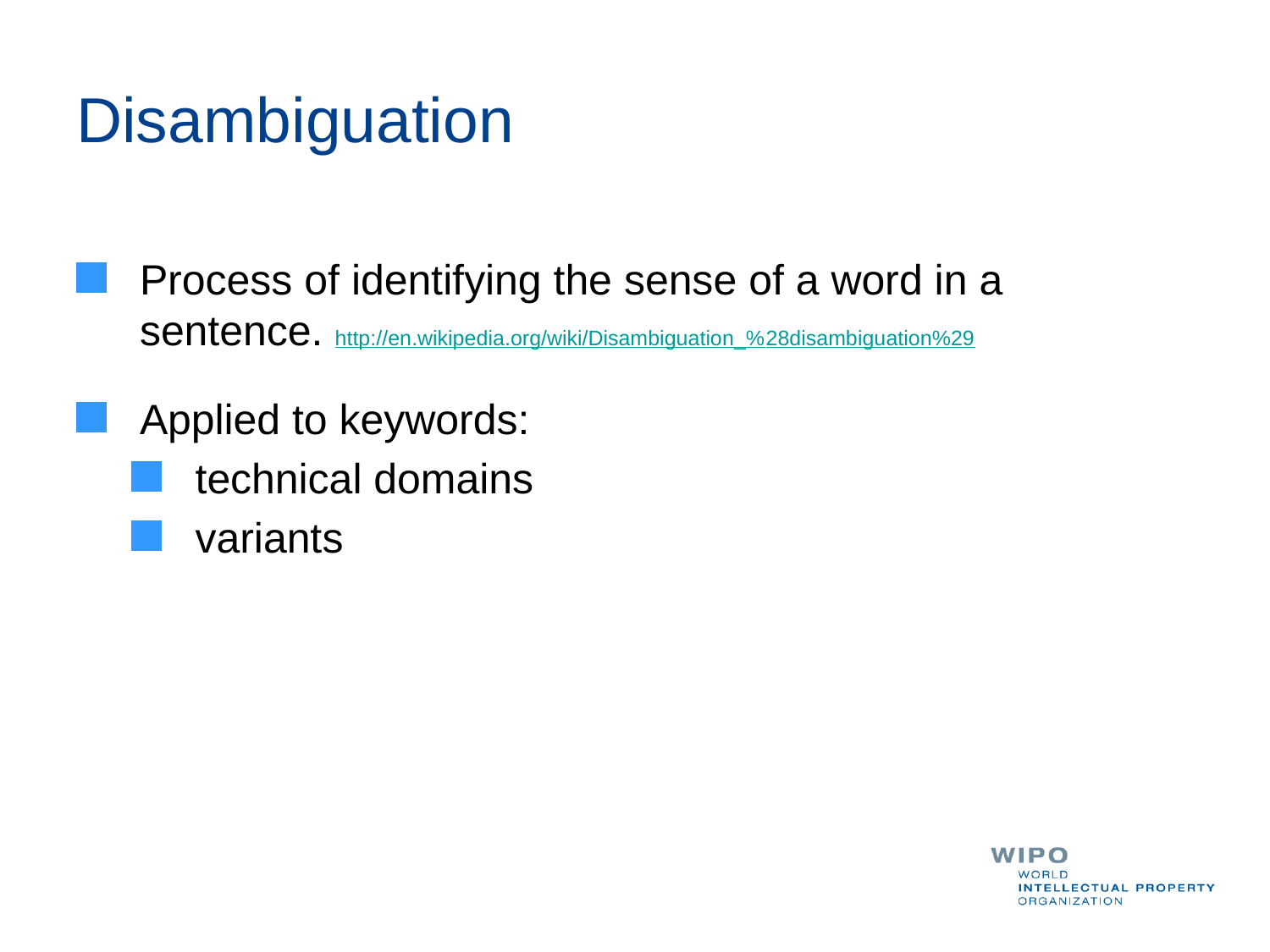

# Disambiguation
Process of identifying the sense of a word in a sentence. http://en.wikipedia.org/wiki/Disambiguation_%28disambiguation%29

Applied to keywords:
technical domains
variants